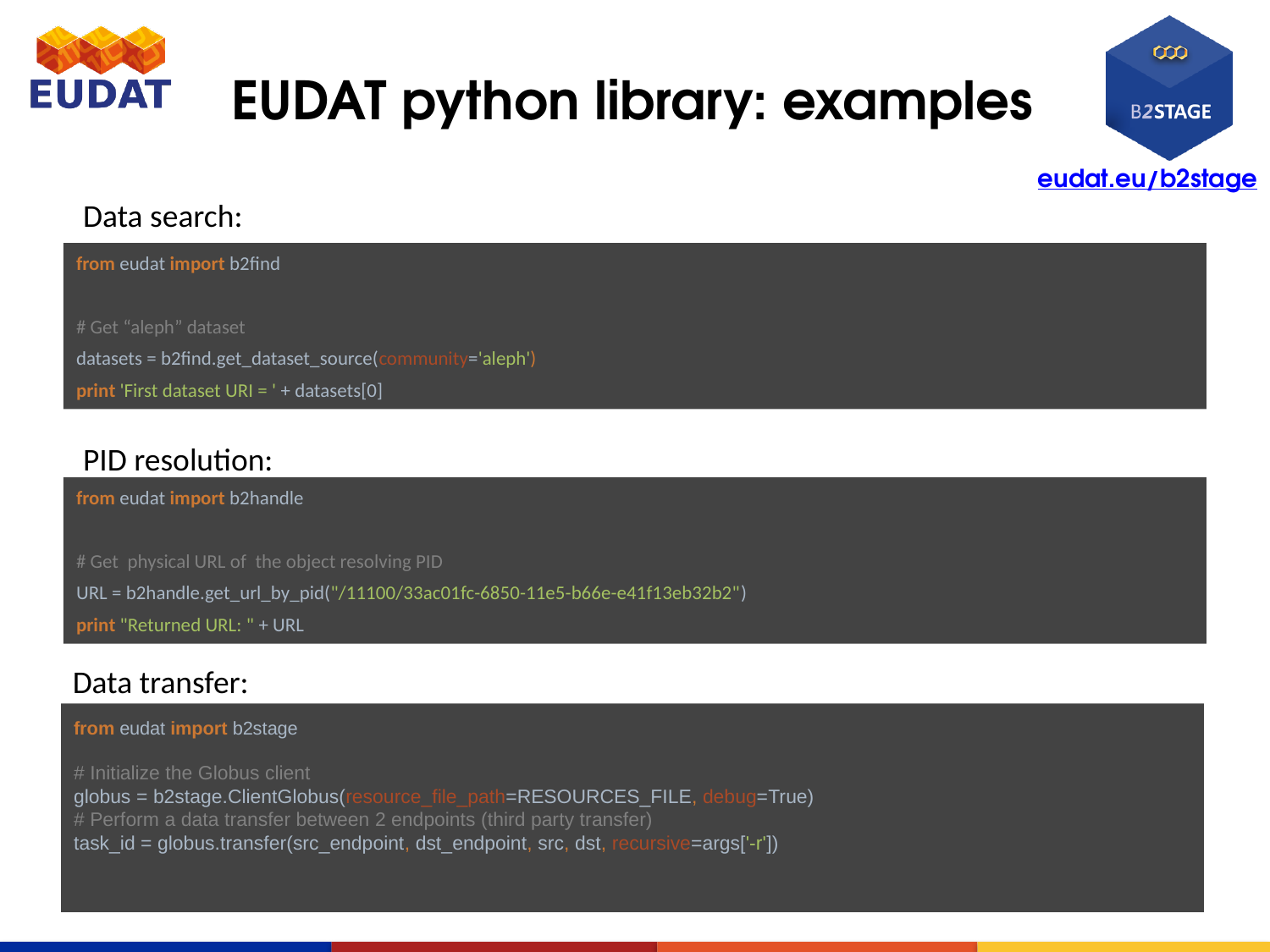

# EUDAT python library: examples
Data search:
from eudat import b2find

# Get “aleph” dataset
datasets = b2find.get_dataset_source(community='aleph')
print 'First dataset URI = ' + datasets[0]
PID resolution:
from eudat import b2handle

# Get  physical URL of  the object resolving PID
URL = b2handle.get_url_by_pid("/11100/33ac01fc-6850-11e5-b66e-e41f13eb32b2")
print "Returned URL: " + URL
Data transfer:
from eudat import b2stage

# Initialize the Globus client
globus = b2stage.ClientGlobus(resource_file_path=RESOURCES_FILE, debug=True)
# Perform a data transfer between 2 endpoints (third party transfer)
task_id = globus.transfer(src_endpoint, dst_endpoint, src, dst, recursive=args['-r'])